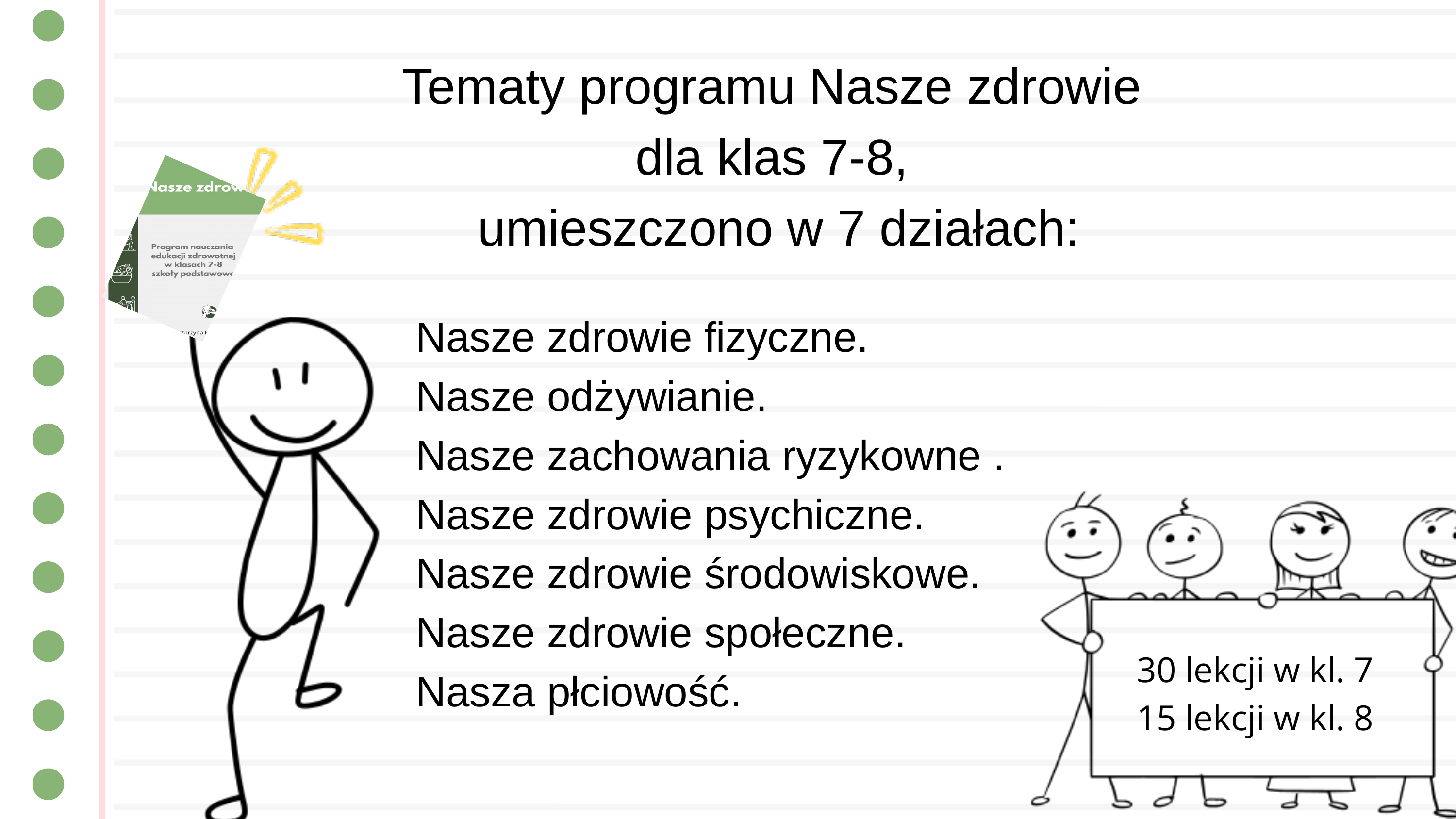

Tematy programu Nasze zdrowie
 dla klas 7-8,
 umieszczono w 7 działach:

Nasze zdrowie fizyczne.
Nasze odżywianie.
Nasze zachowania ryzykowne .
Nasze zdrowie psychiczne.
Nasze zdrowie środowiskowe.
Nasze zdrowie społeczne.
Nasza płciowość.

30 lekcji w kl. 7
15 lekcji w kl. 8